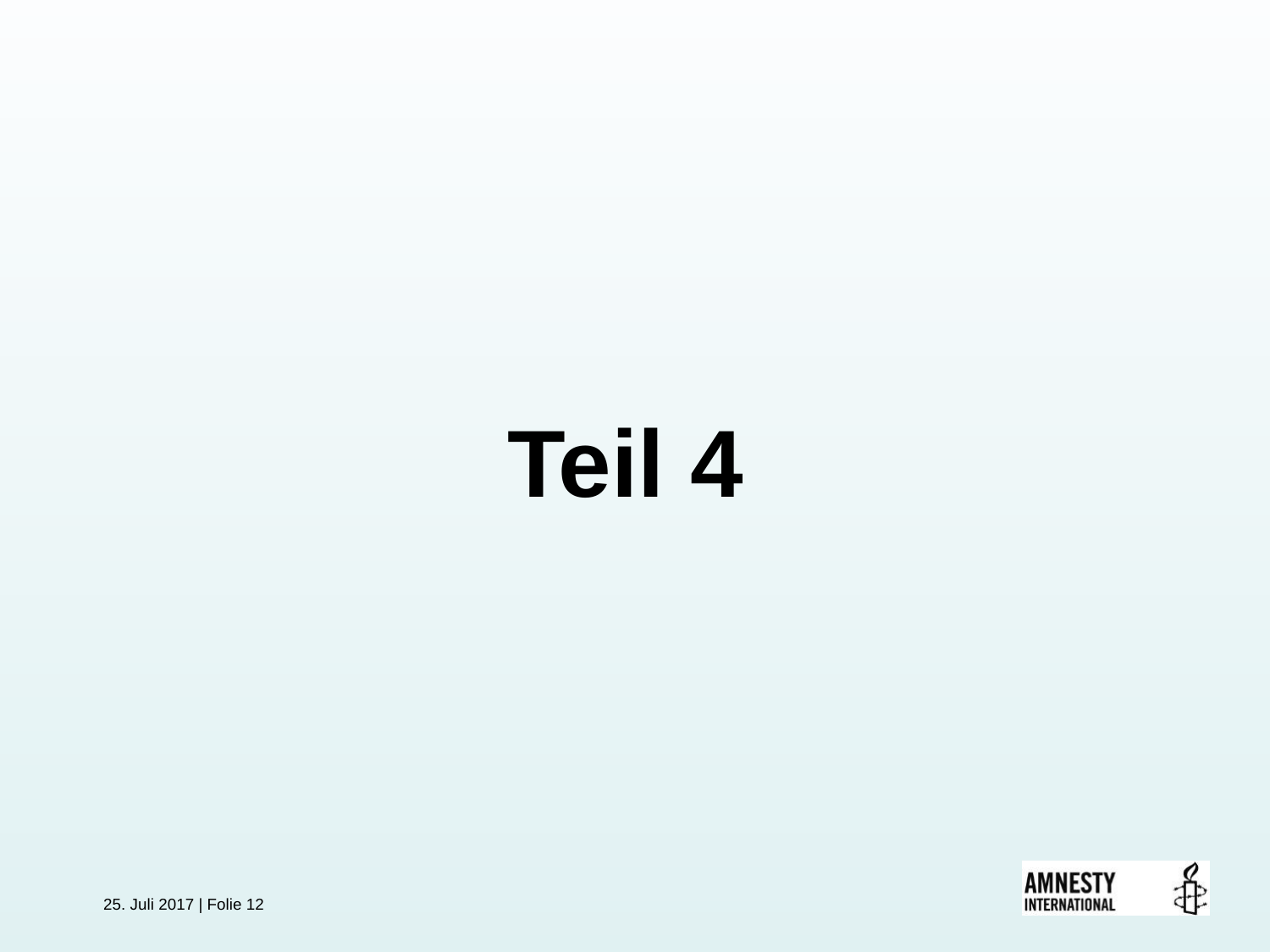

Teil 4
25. Juli 2017 | Folie 12